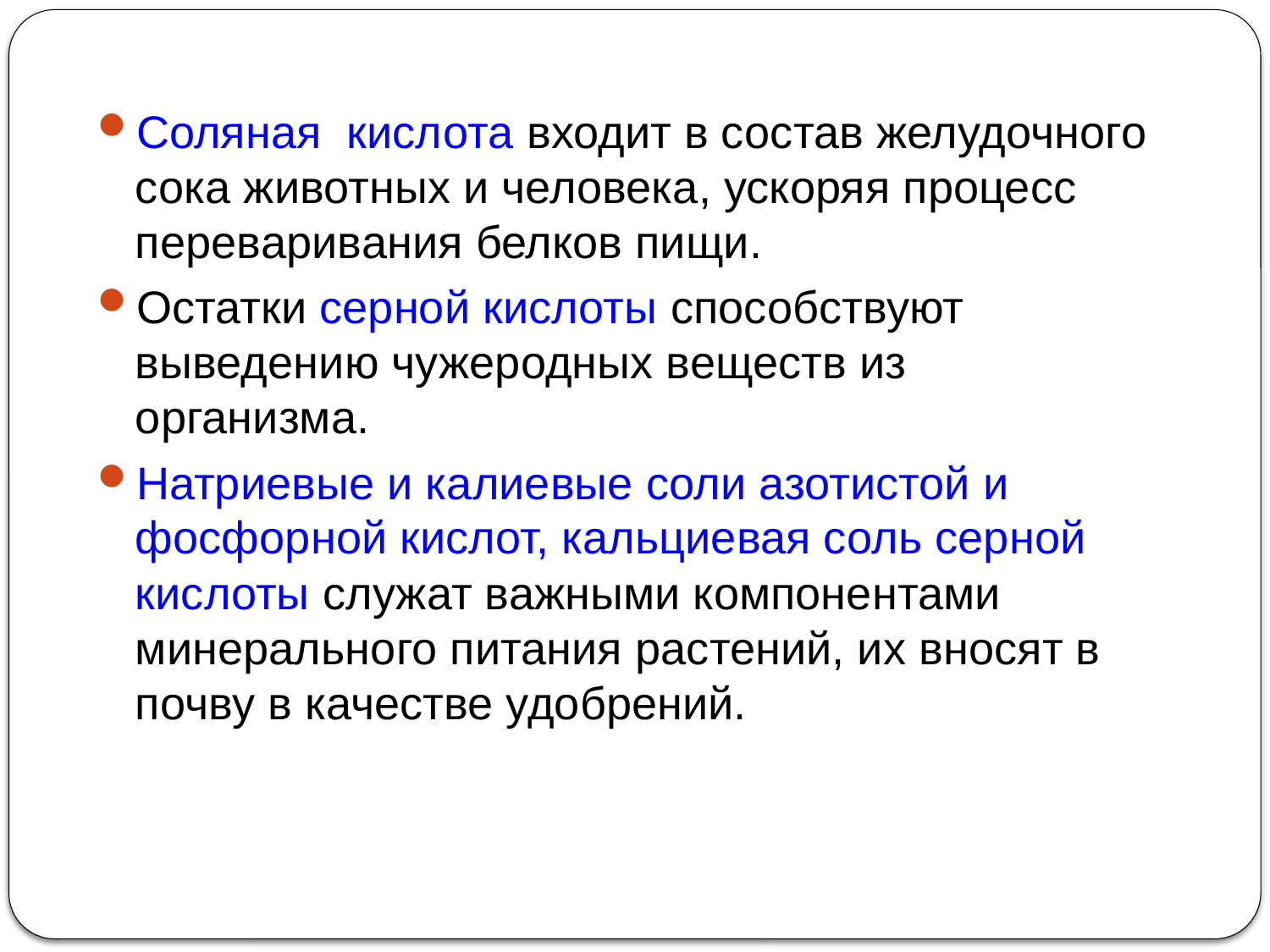

Соляная  кислота входит в состав желудочного сока животных и человека, ускоряя процесс переваривания белков пищи.
Остатки серной кислоты способствуют выведению чужеродных веществ из организма.
Натриевые и калиевые соли азотистой и фосфорной кислот, кальциевая соль серной кислоты служат важными компонентами минерального питания растений, их вносят в почву в качестве удобрений.